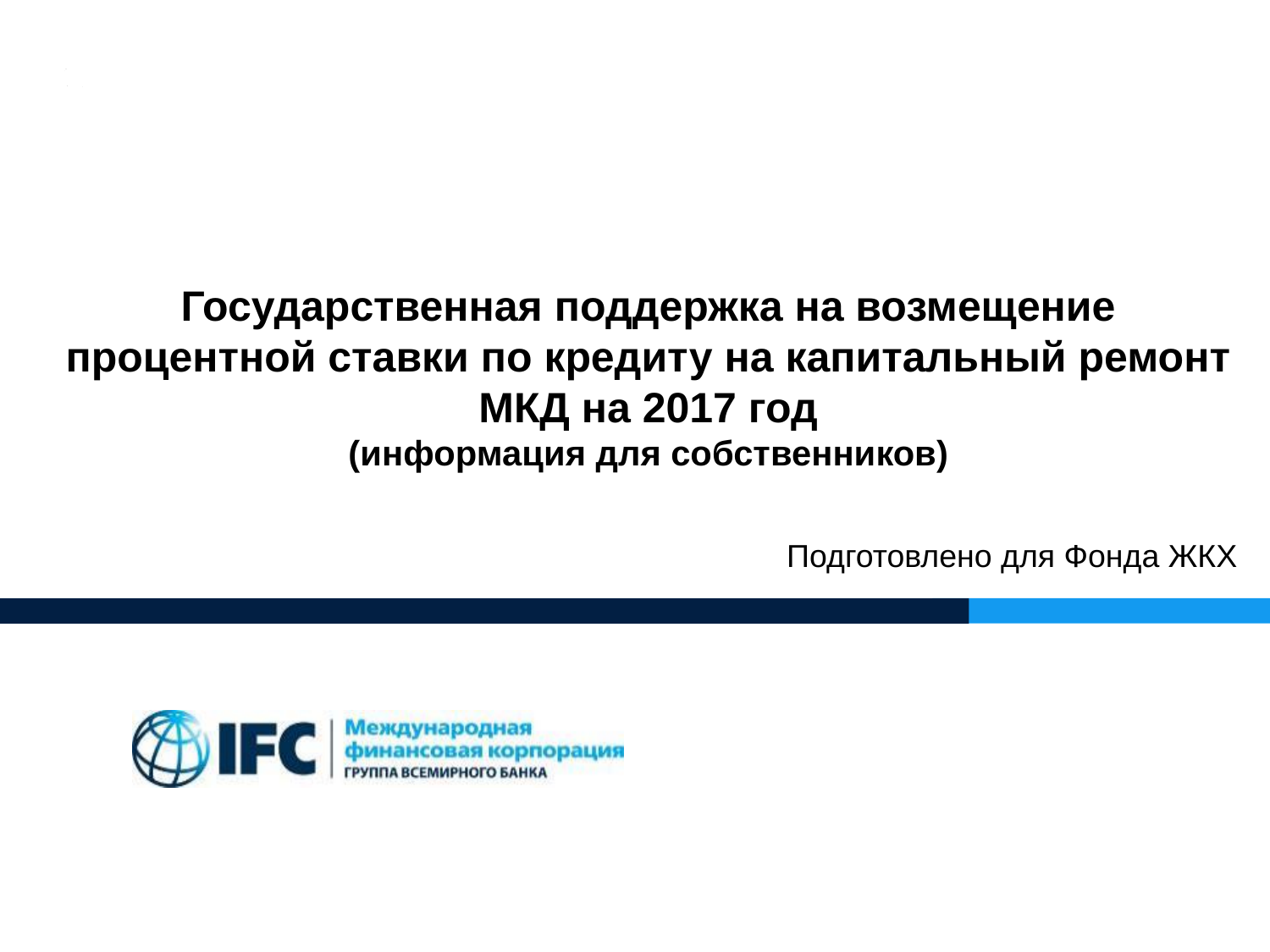

Государственная поддержка на возмещение процентной ставки по кредиту на капитальный ремонт МКД на 2017 год
(информация для собственников)
Подготовлено для Фонда ЖКХ